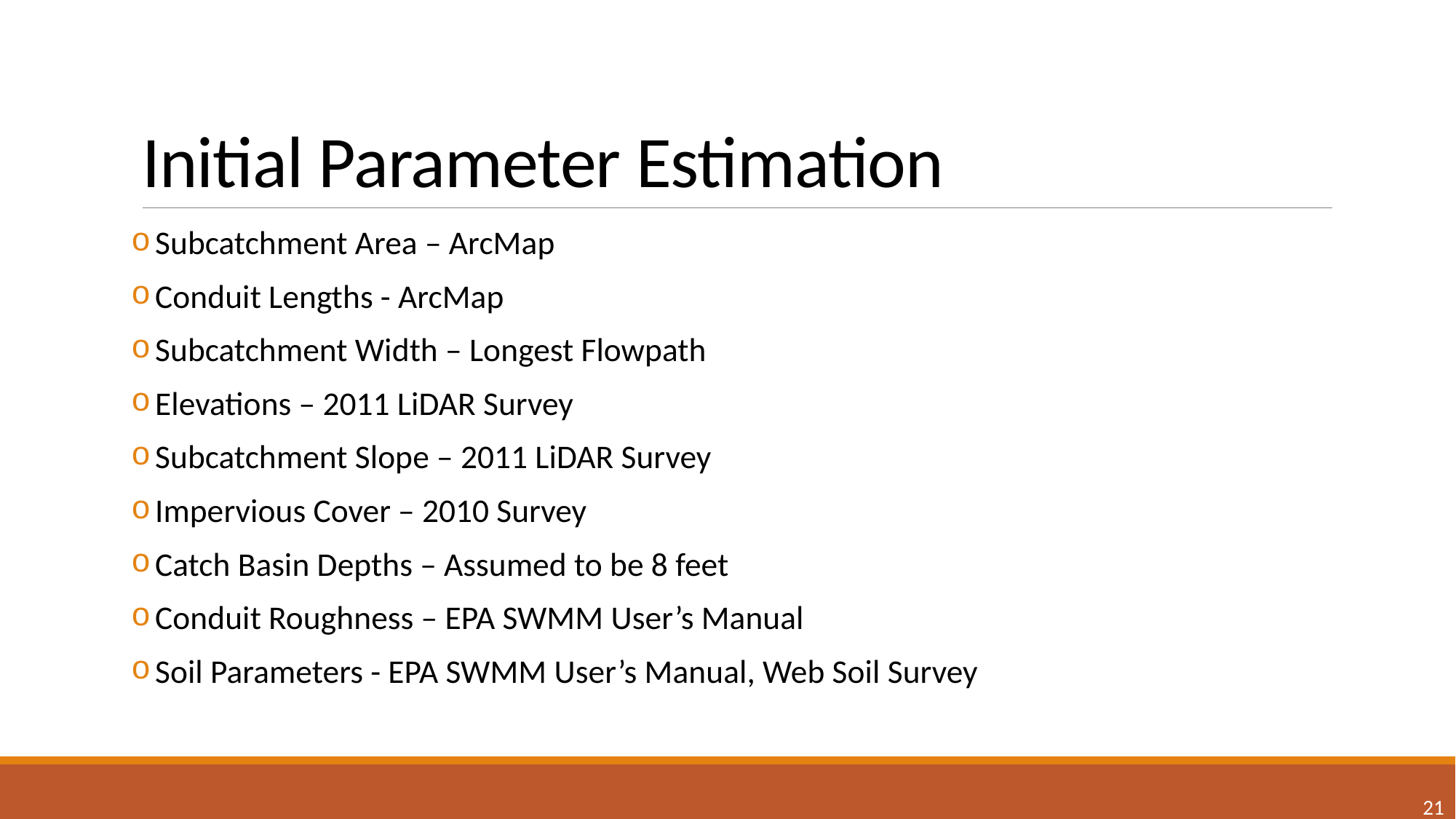

# Initial Parameter Estimation
 Subcatchment Area – ArcMap
 Conduit Lengths - ArcMap
 Subcatchment Width – Longest Flowpath
 Elevations – 2011 LiDAR Survey
 Subcatchment Slope – 2011 LiDAR Survey
 Impervious Cover – 2010 Survey
 Catch Basin Depths – Assumed to be 8 feet
 Conduit Roughness – EPA SWMM User’s Manual
 Soil Parameters - EPA SWMM User’s Manual, Web Soil Survey
21